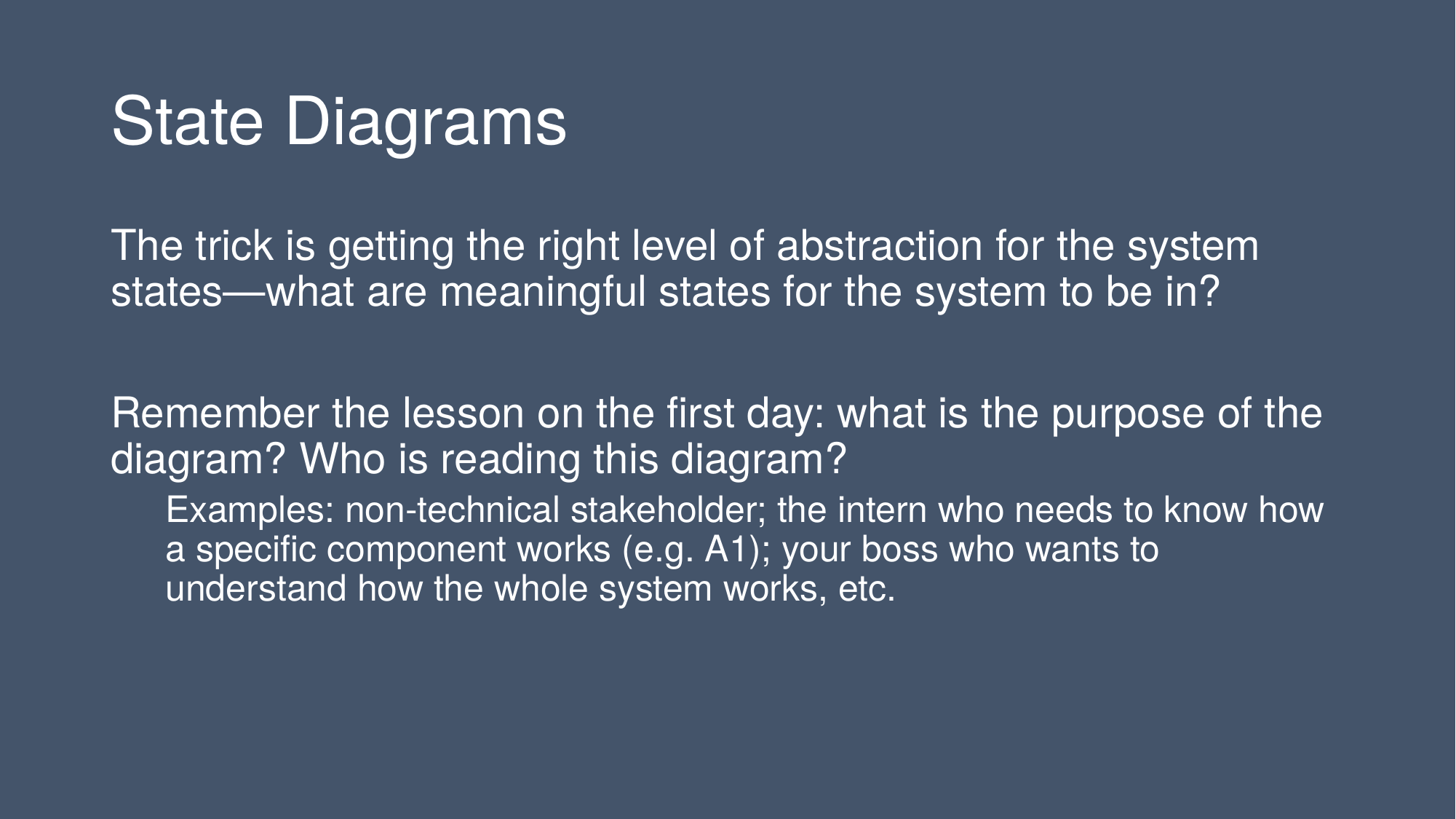

# State Diagrams
The trick is getting the right level of abstraction for the system states—what are meaningful states for the system to be in?

Remember the lesson on the first day: what is the purpose of the diagram? Who is reading this diagram?
Examples: non-technical stakeholder; the intern who needs to know how a specific component works (e.g. A1); your boss who wants to understand how the whole system works, etc.